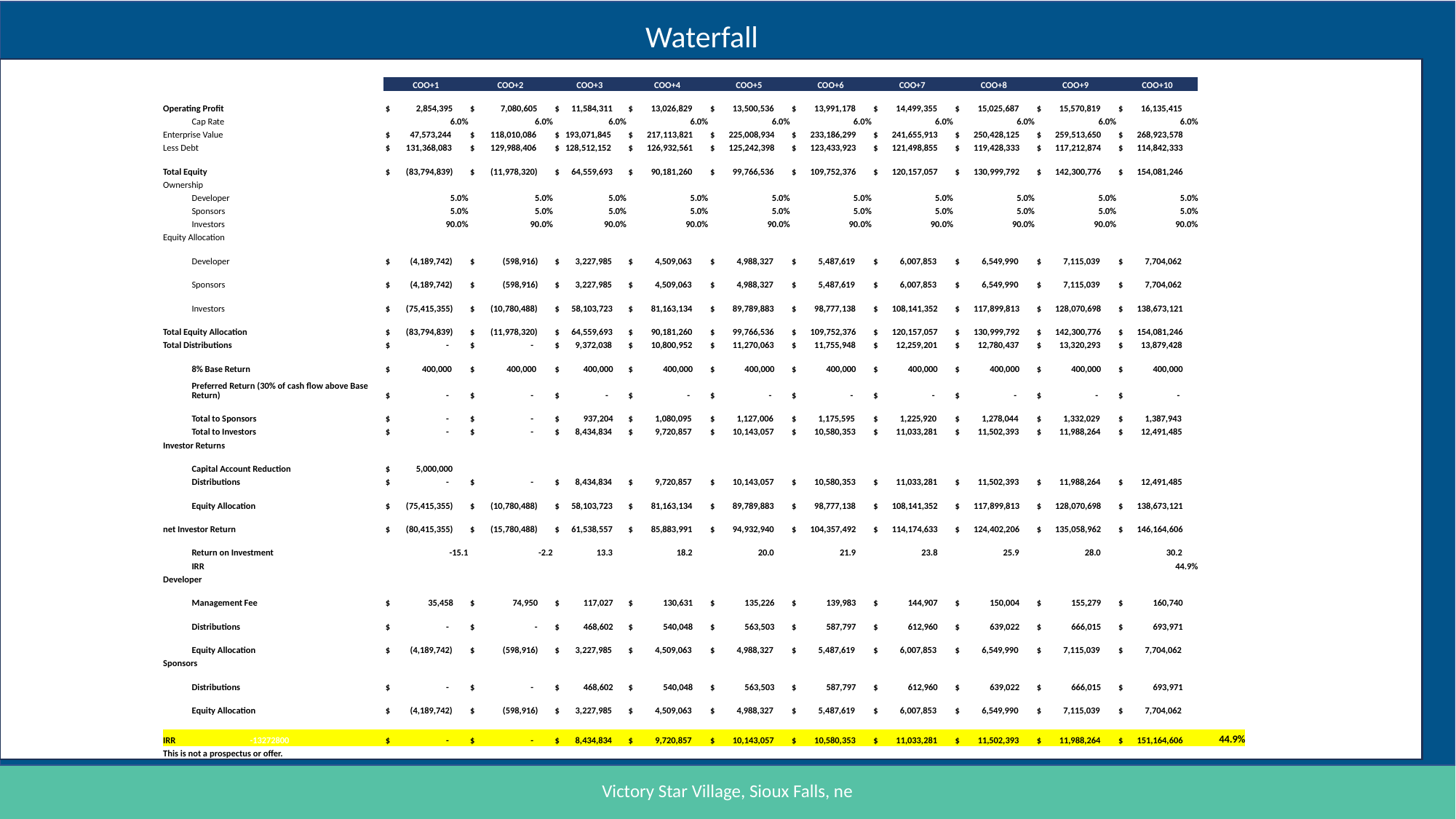

# Waterfall

|  |  |  |  |  | COO+1 | COO+2 | COO+3 | COO+4 | COO+5 | COO+6 | COO+7 | COO+8 | COO+9 | COO+10 |  |
| --- | --- | --- | --- | --- | --- | --- | --- | --- | --- | --- | --- | --- | --- | --- | --- |
| Operating Profit |  |  |  |  | $ 2,854,395 | $ 7,080,605 | $ 11,584,311 | $ 13,026,829 | $ 13,500,536 | $ 13,991,178 | $ 14,499,355 | $ 15,025,687 | $ 15,570,819 | $ 16,135,415 |  |
|  | Cap Rate |  |  |  | 6.0% | 6.0% | 6.0% | 6.0% | 6.0% | 6.0% | 6.0% | 6.0% | 6.0% | 6.0% |  |
| Enterprise Value |  |  |  |  | $ 47,573,244 | $ 118,010,086 | $ 193,071,845 | $ 217,113,821 | $ 225,008,934 | $ 233,186,299 | $ 241,655,913 | $ 250,428,125 | $ 259,513,650 | $ 268,923,578 |  |
| Less Debt |  |  |  |  | $ 131,368,083 | $ 129,988,406 | $ 128,512,152 | $ 126,932,561 | $ 125,242,398 | $ 123,433,923 | $ 121,498,855 | $ 119,428,333 | $ 117,212,874 | $ 114,842,333 |  |
| Total Equity |  |  |  |  | $ (83,794,839) | $ (11,978,320) | $ 64,559,693 | $ 90,181,260 | $ 99,766,536 | $ 109,752,376 | $ 120,157,057 | $ 130,999,792 | $ 142,300,776 | $ 154,081,246 |  |
| Ownership |  |  |  |  |  |  |  |  |  |  |  |  |  |  |  |
|  | Developer |  |  |  | 5.0% | 5.0% | 5.0% | 5.0% | 5.0% | 5.0% | 5.0% | 5.0% | 5.0% | 5.0% |  |
|  | Sponsors |  |  |  | 5.0% | 5.0% | 5.0% | 5.0% | 5.0% | 5.0% | 5.0% | 5.0% | 5.0% | 5.0% |  |
|  | Investors |  |  |  | 90.0% | 90.0% | 90.0% | 90.0% | 90.0% | 90.0% | 90.0% | 90.0% | 90.0% | 90.0% |  |
| Equity Allocation |  |  |  |  |  |  |  |  |  |  |  |  |  |  |  |
|  | Developer |  |  |  | $ (4,189,742) | $ (598,916) | $ 3,227,985 | $ 4,509,063 | $ 4,988,327 | $ 5,487,619 | $ 6,007,853 | $ 6,549,990 | $ 7,115,039 | $ 7,704,062 |  |
|  | Sponsors |  |  |  | $ (4,189,742) | $ (598,916) | $ 3,227,985 | $ 4,509,063 | $ 4,988,327 | $ 5,487,619 | $ 6,007,853 | $ 6,549,990 | $ 7,115,039 | $ 7,704,062 |  |
|  | Investors |  |  |  | $ (75,415,355) | $ (10,780,488) | $ 58,103,723 | $ 81,163,134 | $ 89,789,883 | $ 98,777,138 | $ 108,141,352 | $ 117,899,813 | $ 128,070,698 | $ 138,673,121 |  |
| Total Equity Allocation |  |  |  |  | $ (83,794,839) | $ (11,978,320) | $ 64,559,693 | $ 90,181,260 | $ 99,766,536 | $ 109,752,376 | $ 120,157,057 | $ 130,999,792 | $ 142,300,776 | $ 154,081,246 |  |
| Total Distributions |  |  |  |  | $ - | $ - | $ 9,372,038 | $ 10,800,952 | $ 11,270,063 | $ 11,755,948 | $ 12,259,201 | $ 12,780,437 | $ 13,320,293 | $ 13,879,428 |  |
|  | 8% Base Return |  |  |  | $ 400,000 | $ 400,000 | $ 400,000 | $ 400,000 | $ 400,000 | $ 400,000 | $ 400,000 | $ 400,000 | $ 400,000 | $ 400,000 |  |
|  | Preferred Return (30% of cash flow above Base Return) |  |  |  | $ - | $ - | $ - | $ - | $ - | $ - | $ - | $ - | $ - | $ - |  |
|  | Total to Sponsors |  |  |  | $ - | $ - | $ 937,204 | $ 1,080,095 | $ 1,127,006 | $ 1,175,595 | $ 1,225,920 | $ 1,278,044 | $ 1,332,029 | $ 1,387,943 |  |
|  | Total to Investors |  |  |  | $ - | $ - | $ 8,434,834 | $ 9,720,857 | $ 10,143,057 | $ 10,580,353 | $ 11,033,281 | $ 11,502,393 | $ 11,988,264 | $ 12,491,485 |  |
| Investor Returns |  |  |  |  |  |  |  |  |  |  |  |  |  |  |  |
|  | Capital Account Reduction |  |  |  | $ 5,000,000 |  |  |  |  |  |  |  |  |  |  |
|  | Distributions |  |  |  | $ - | $ - | $ 8,434,834 | $ 9,720,857 | $ 10,143,057 | $ 10,580,353 | $ 11,033,281 | $ 11,502,393 | $ 11,988,264 | $ 12,491,485 |  |
|  | Equity Allocation |  |  |  | $ (75,415,355) | $ (10,780,488) | $ 58,103,723 | $ 81,163,134 | $ 89,789,883 | $ 98,777,138 | $ 108,141,352 | $ 117,899,813 | $ 128,070,698 | $ 138,673,121 |  |
| net Investor Return |  |  |  |  | $ (80,415,355) | $ (15,780,488) | $ 61,538,557 | $ 85,883,991 | $ 94,932,940 | $ 104,357,492 | $ 114,174,633 | $ 124,402,206 | $ 135,058,962 | $ 146,164,606 |  |
|  | Return on Investment |  |  |  | -15.1 | -2.2 | 13.3 | 18.2 | 20.0 | 21.9 | 23.8 | 25.9 | 28.0 | 30.2 |  |
|  | IRR |  |  |  |  |  |  |  |  |  |  |  |  | 44.9% |  |
| Developer |  |  |  |  |  |  |  |  |  |  |  |  |  |  |  |
|  | Management Fee |  |  |  | $ 35,458 | $ 74,950 | $ 117,027 | $ 130,631 | $ 135,226 | $ 139,983 | $ 144,907 | $ 150,004 | $ 155,279 | $ 160,740 |  |
|  | Distributions |  |  |  | $ - | $ - | $ 468,602 | $ 540,048 | $ 563,503 | $ 587,797 | $ 612,960 | $ 639,022 | $ 666,015 | $ 693,971 |  |
|  | Equity Allocation |  |  |  | $ (4,189,742) | $ (598,916) | $ 3,227,985 | $ 4,509,063 | $ 4,988,327 | $ 5,487,619 | $ 6,007,853 | $ 6,549,990 | $ 7,115,039 | $ 7,704,062 |  |
| Sponsors |  |  |  |  |  |  |  |  |  |  |  |  |  |  |  |
|  | Distributions |  |  |  | $ - | $ - | $ 468,602 | $ 540,048 | $ 563,503 | $ 587,797 | $ 612,960 | $ 639,022 | $ 666,015 | $ 693,971 |  |
|  | Equity Allocation |  |  |  | $ (4,189,742) | $ (598,916) | $ 3,227,985 | $ 4,509,063 | $ 4,988,327 | $ 5,487,619 | $ 6,007,853 | $ 6,549,990 | $ 7,115,039 | $ 7,704,062 |  |
|  |  |  |  |  |  |  |  |  |  |  |  |  |  |  |  |
| IRR |  | -13272800 |  |  | $ - | $ - | $ 8,434,834 | $ 9,720,857 | $ 10,143,057 | $ 10,580,353 | $ 11,033,281 | $ 11,502,393 | $ 11,988,264 | $ 151,164,606 | 44.9% |
| This is not a prospectus or offer. |  |  |  |  |  |  |  |  |  |  |  |  |  |  |  |
| After-Tax Cash Flows |  | $0.0M | $0.0M | $0.0M | $0.8M | $1.8M | $2.2M | $2.5M | $2.8M | $3.2M | $3.6M | $4.0M | $20.9M | After Tax Cash Flows |
| --- | --- | --- | --- | --- | --- | --- | --- | --- | --- | --- | --- | --- | --- | --- |
|  |  |  |  |  |  |  |  |  |  |  |  |  |  |  |
| Depreciation & Amortization |  |  |  |  |  |  |  |  |  |  |  |  |  |  |
| Straight-Line Depreciation |  |  | $0.8M | $1.6M | $2.5M | $2.5M | $2.5M | $2.5M | $2.5M | $2.5M | $2.5M | $2.5M |  |  |
| Bonus Depreciation |  |  | $5.1M | $4.9M | $4.9M |  |  |  |  |  |  |  |  |  |
| Start-Up Cost Amortization |  |  | $0.8M | $0.8M | $0.8M | $0.8M | $0.8M | $0.8M | $0.8M | $0.8M | $0.8M | $0.8M |  |  |
|  |  |  |  |  |  |  |  |  |  |  |  |  |  |  |
|  |  |  |  |  |  |  |  |  |  |  |  |  |  |  |
| Passive Loss Carryforward |  |  | $0.0M | $6.8M | $11.3M | $9.8M | $7.9M | $5.6M | $2.9M | -$0.2M | -$3.8M | -$7.8M |  |  |
| Section 45L Tax Credit Carryforward |  |  | $0.6M | $0.6M | $0.6M | $0.6M | $0.6M | $0.6M | $0.6M | $0.6M | $0.6M | $0.6M |  |  |
|  |  |  |  |  |  |  |  |  |  |  |  |  |  |  |
| Adjusted IRR With QOF Deferral |  |  |  |  |  |  |  |  |  |  |  |  |  |  |
|  |  |  |  |  |  |  |  |  |  |  |  |  |  |  |
| Estimated Value at end of 10 years at 6.0% cap rate \*\* |  |  |  |  |  |  |  |  |  |  |  |  | $186.5M |  |
| Value of Equity at end of 10 years \*\*\* |  |  |  |  |  |  |  |  |  |  |  |  | $147M |  |
| Estimated Value with TIF Projections |  |  |  |  |  |  |  |  |  |  |  |  | 210.0M |  |
| Value of Equity at end of 10 years with TIF\*\*\* |  |  |  |  |  |  |  |  |  |  |  |  | 164.7M |  |
| Total Investment |  | $7.2M |  |  |  |  |  |  |  |  |  |  |  |  |
| Value of QOF deferral + |  | -$0.1M |  |  |  |  |  |  |  |  |  |  |  |  |
| Effective Investment |  | $7.1M |  |  |  |  |  |  |  |  |  |  |  |  |
| IRR With QOF Value++ |  | -$7.1M | $0.0M | $0.0M | $0.8M | $1.8M | $2.2M | $2.5M | $2.8M | $3.2M | $3.6M | $4.0M | $147M | 16.8% |
|  |  |  |  |  |  |  |  |  |  |  |  |  |  |  |
| 10-Year Cash on Cash Ratio+++ |  | 291% |  |  |  |  |  |  |  |  |  |  |  |  |
|  |  |  |  |  |  |  |  |  |  |  |  |  |  |  |
Victory Star Village, Sioux Falls, ne